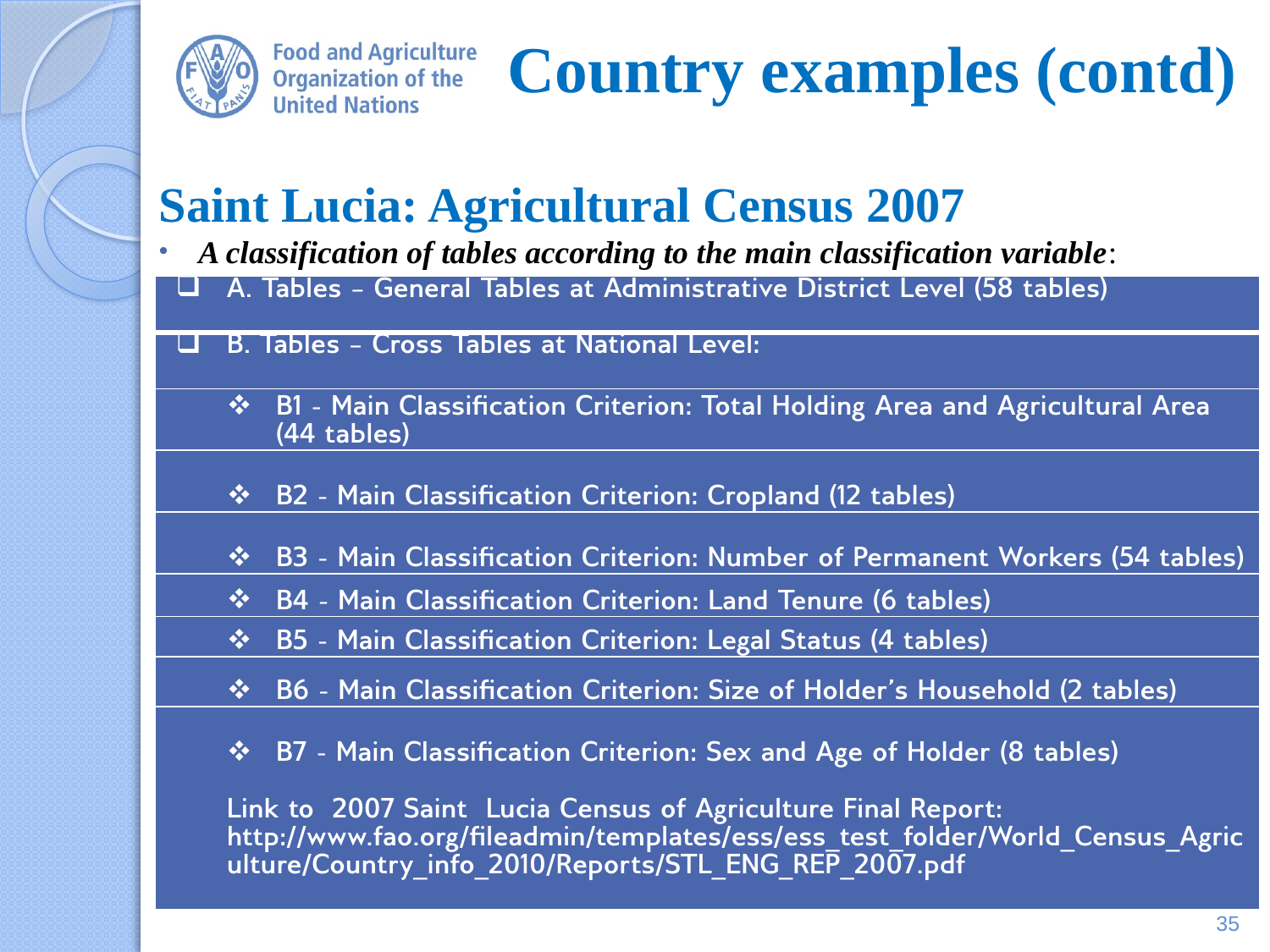

# Country examples (contd)
Saint Lucia: Agricultural Census 2007
A classification of tables according to the main classification variable:
| A. Tables – General Tables at Administrative District Level (58 tables) |
| --- |
| B. Tables – Cross Tables at National Level: |
| B1 - Main Classification Criterion: Total Holding Area and Agricultural Area (44 tables) |
| B2 - Main Classification Criterion: Cropland (12 tables) |
| B3 - Main Classification Criterion: Number of Permanent Workers (54 tables) |
| B4 - Main Classification Criterion: Land Tenure (6 tables) |
| B5 - Main Classification Criterion: Legal Status (4 tables) |
| B6 - Main Classification Criterion: Size of Holder’s Household (2 tables) |
| B7 - Main Classification Criterion: Sex and Age of Holder (8 tables) Link to 2007 Saint Lucia Census of Agriculture Final Report: http://www.fao.org/fileadmin/templates/ess/ess\_test\_folder/World\_Census\_Agriculture/Country\_info\_2010/Reports/STL\_ENG\_REP\_2007.pdf |
35